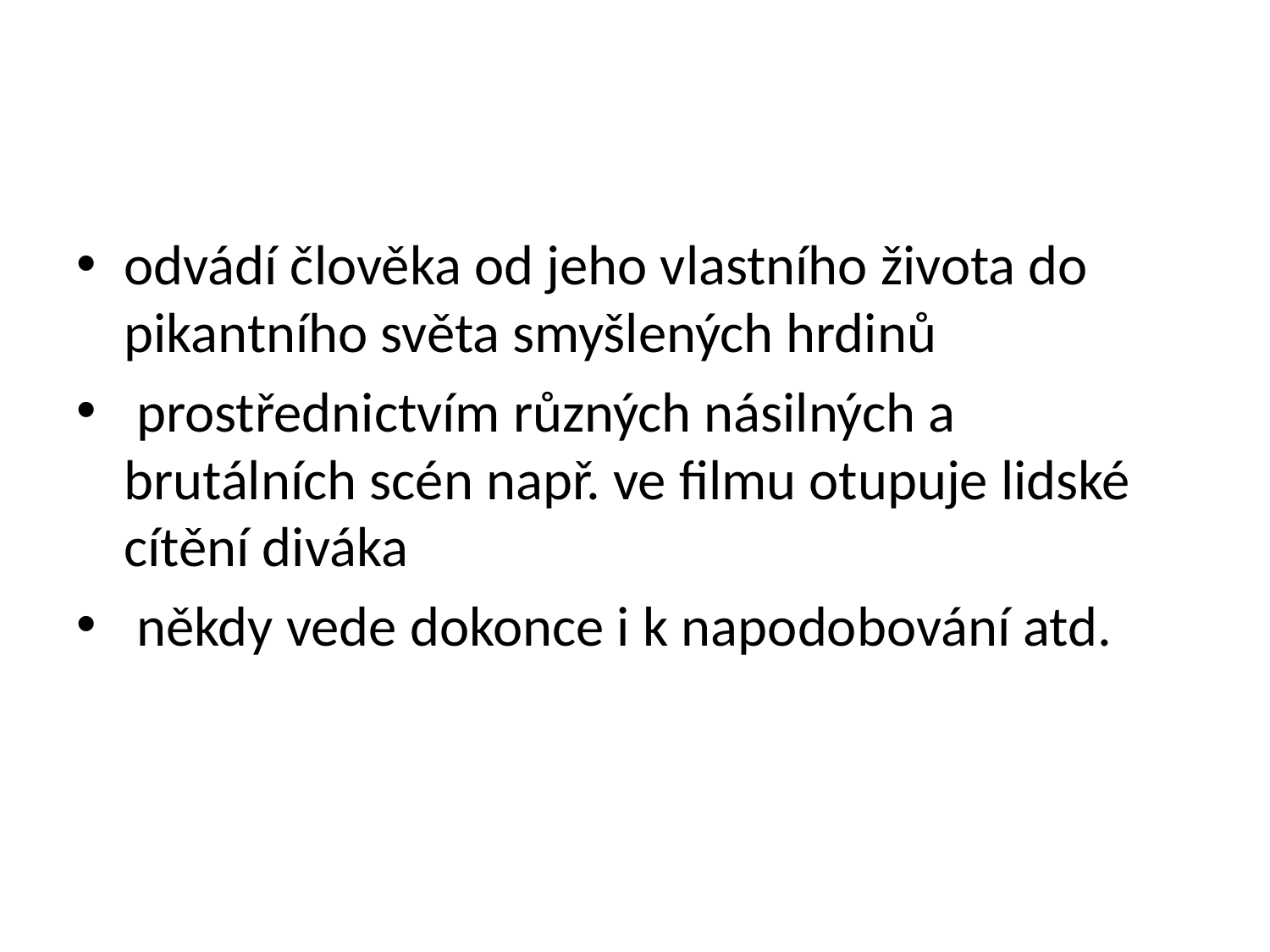

#
odvádí člověka od jeho vlastního života do pikantního světa smyšlených hrdinů
 prostřednictvím různých násilných a brutálních scén např. ve filmu otupuje lidské cítění diváka
 někdy vede dokonce i k napodobování atd.